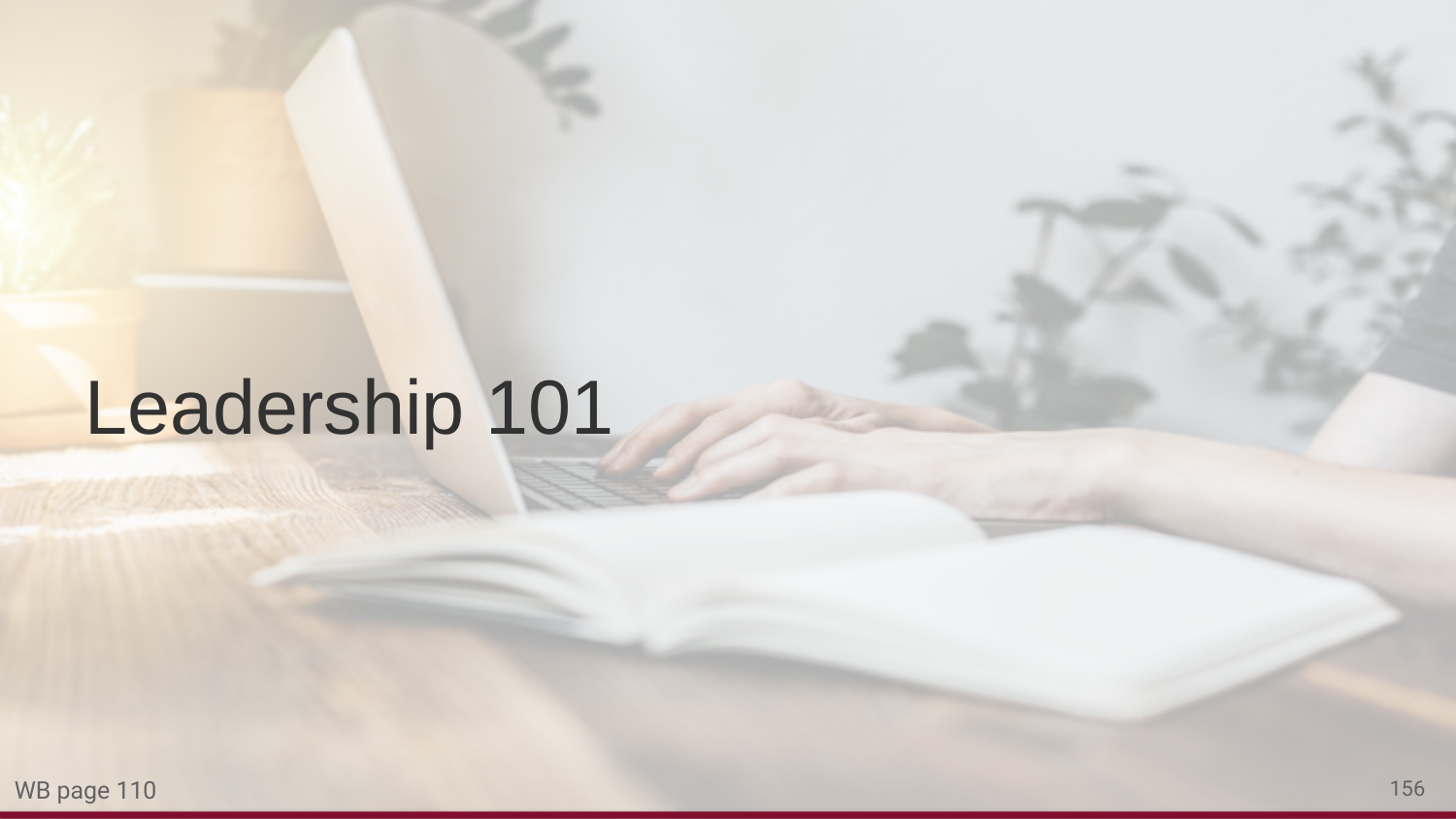

# Leadership 101
156
WB page 110